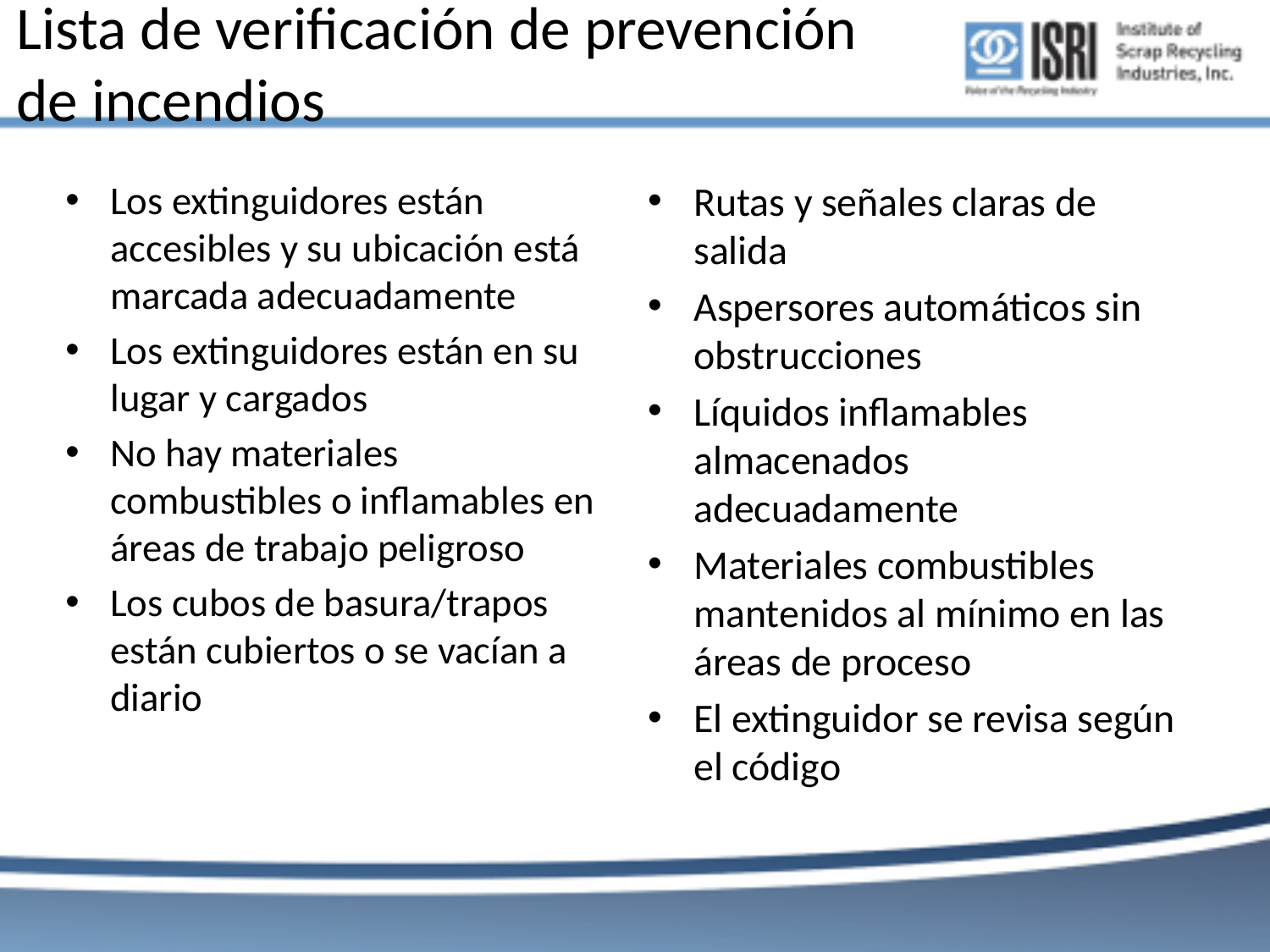

# Lista de verificación de prevención de incendios
Los extinguidores están accesibles y su ubicación está marcada adecuadamente
Los extinguidores están en su lugar y cargados
No hay materiales combustibles o inflamables en áreas de trabajo peligroso
Los cubos de basura/trapos están cubiertos o se vacían a diario
Rutas y señales claras de salida
Aspersores automáticos sin obstrucciones
Líquidos inflamables almacenados adecuadamente
Materiales combustibles mantenidos al mínimo en las áreas de proceso
El extinguidor se revisa según el código